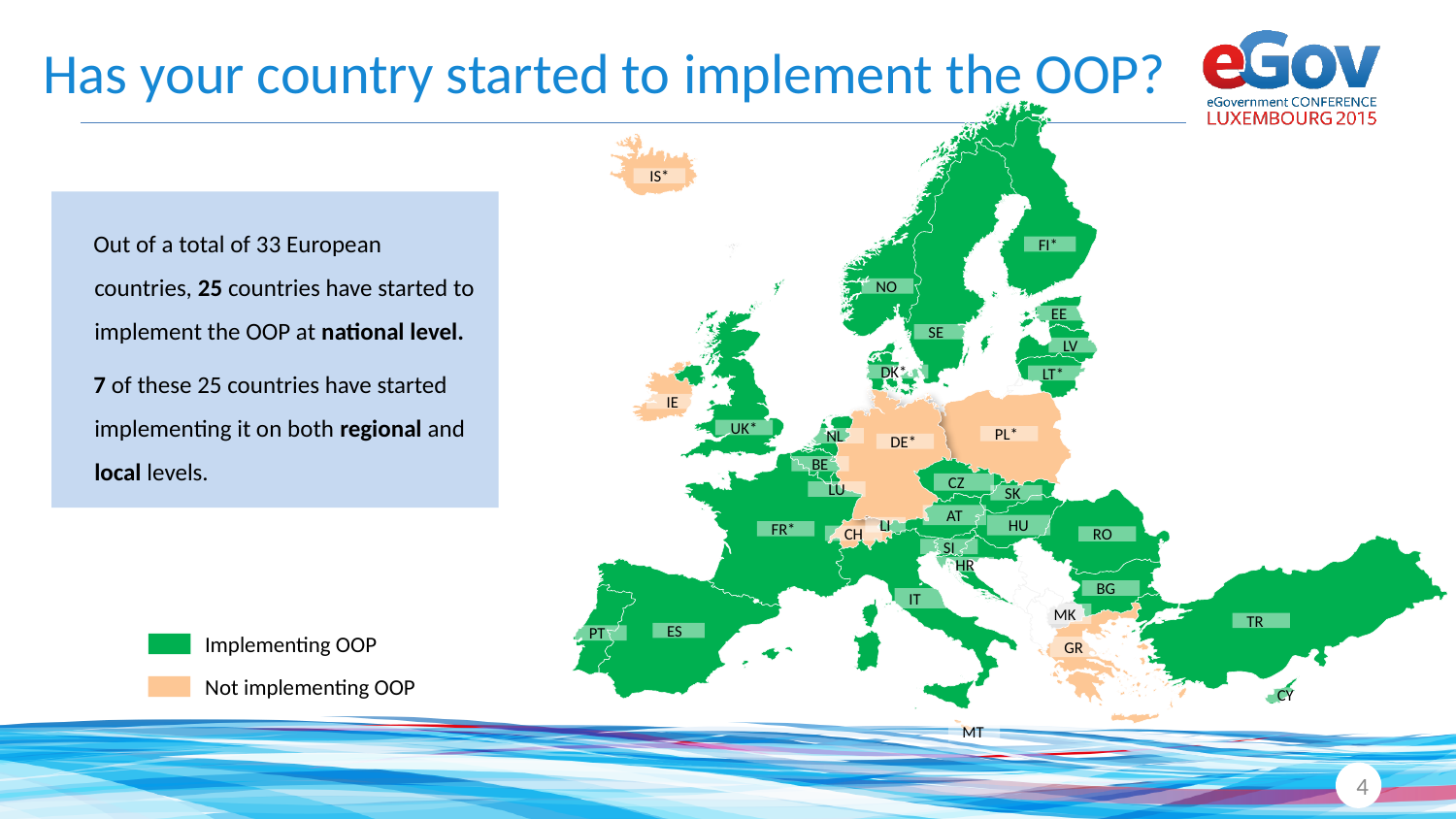

# Has your country started to implement the OOP?

IS*
FI*
NO
EE
SE
LV
DK*
LT*
IE
UK*
PL*
NL
DE*
BE
CZ
LU
SK
AT
HU
LI
FR*
CH
RO
SI
HR
BG
IT
MK
TR
ES
PT
GR
CY
MT
Out of a total of 33 European countries, 25 countries have started to implement the OOP at national level.
7 of these 25 countries have started implementing it on both regional and local levels.
Implementing OOP

Not implementing OOP

4